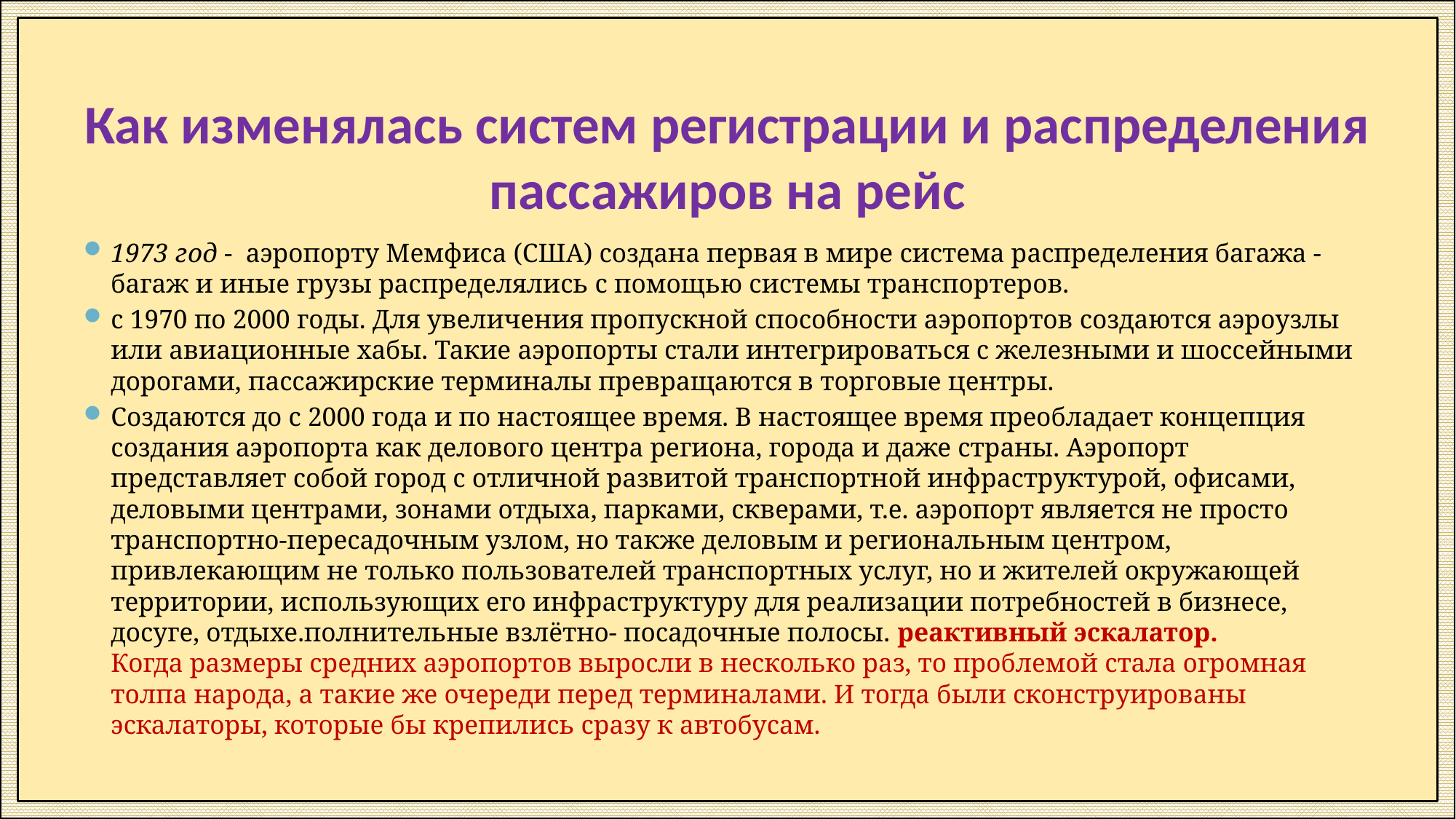

# Как изменялась систем регистрации и распределения пассажиров на рейс
1973 год -  аэропорту Мемфиса (США) создана первая в мире система распределения багажа -багаж и иные грузы распределялись с помощью системы транспортеров.
с 1970 по 2000 годы. Для увеличения пропускной способности аэропортов создаются аэроузлы или авиационные хабы. Такие аэропорты стали интегрироваться с железными и шоссейными дорогами, пассажирские терминалы превращаются в торговые центры.
Создаются до с 2000 года и по настоящее время. В настоящее время преобладает концепция создания аэропорта как делового центра региона, города и даже страны. Аэропорт представляет собой город с отличной развитой транспортной инфраструктурой, офисами, деловыми центрами, зонами отдыха, парками, скверами, т.е. аэропорт является не просто транспортно-пересадочным узлом, но также деловым и региональным центром, привлекающим не только пользователей транспортных услуг, но и жителей окружающей территории, использующих его инфраструктуру для реализации потребностей в бизнесе, досуге, отдыхе.полнительные взлётно- посадочные полосы. реактивный эскалатор.
Когда размеры средних аэропортов выросли в несколько раз, то проблемой стала огромная толпа народа, а такие же очереди перед терминалами. И тогда были сконструированы эскалаторы, которые бы крепились сразу к автобусам.